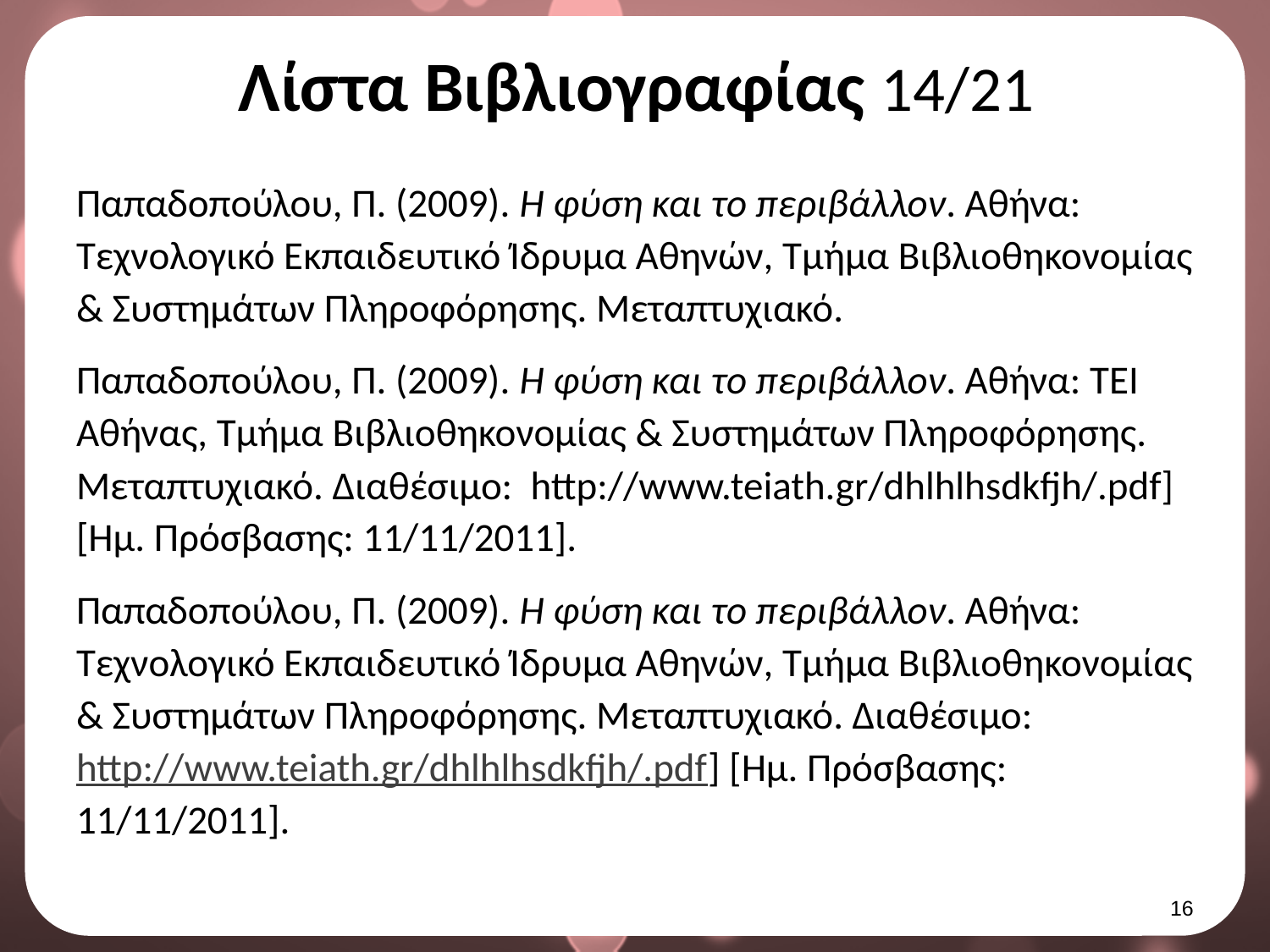

# Λίστα Βιβλιογραφίας 14/21
Παπαδοπούλου, Π. (2009). Η φύση και το περιβάλλον. Αθήνα: Τεχνολογικό Εκπαιδευτικό Ίδρυμα Αθηνών, Τμήμα Βιβλιοθηκονομίας & Συστημάτων Πληροφόρησης. Μεταπτυχιακό.
Παπαδοπούλου, Π. (2009). Η φύση και το περιβάλλον. Αθήνα: ΤΕΙ Αθήνας, Τμήμα Βιβλιοθηκονομίας & Συστημάτων Πληροφόρησης. Μεταπτυχιακό. Διαθέσιμο:  http://www.teiath.gr/dhlhlhsdkfjh/.pdf] [Ημ. Πρόσβασης: 11/11/2011].
Παπαδοπούλου, Π. (2009). Η φύση και το περιβάλλον. Αθήνα: Τεχνολογικό Εκπαιδευτικό Ίδρυμα Αθηνών, Τμήμα Βιβλιοθηκονομίας & Συστημάτων Πληροφόρησης. Μεταπτυχιακό. Διαθέσιμο: http://www.teiath.gr/dhlhlhsdkfjh/.pdf] [Ημ. Πρόσβασης: 11/11/2011].
16